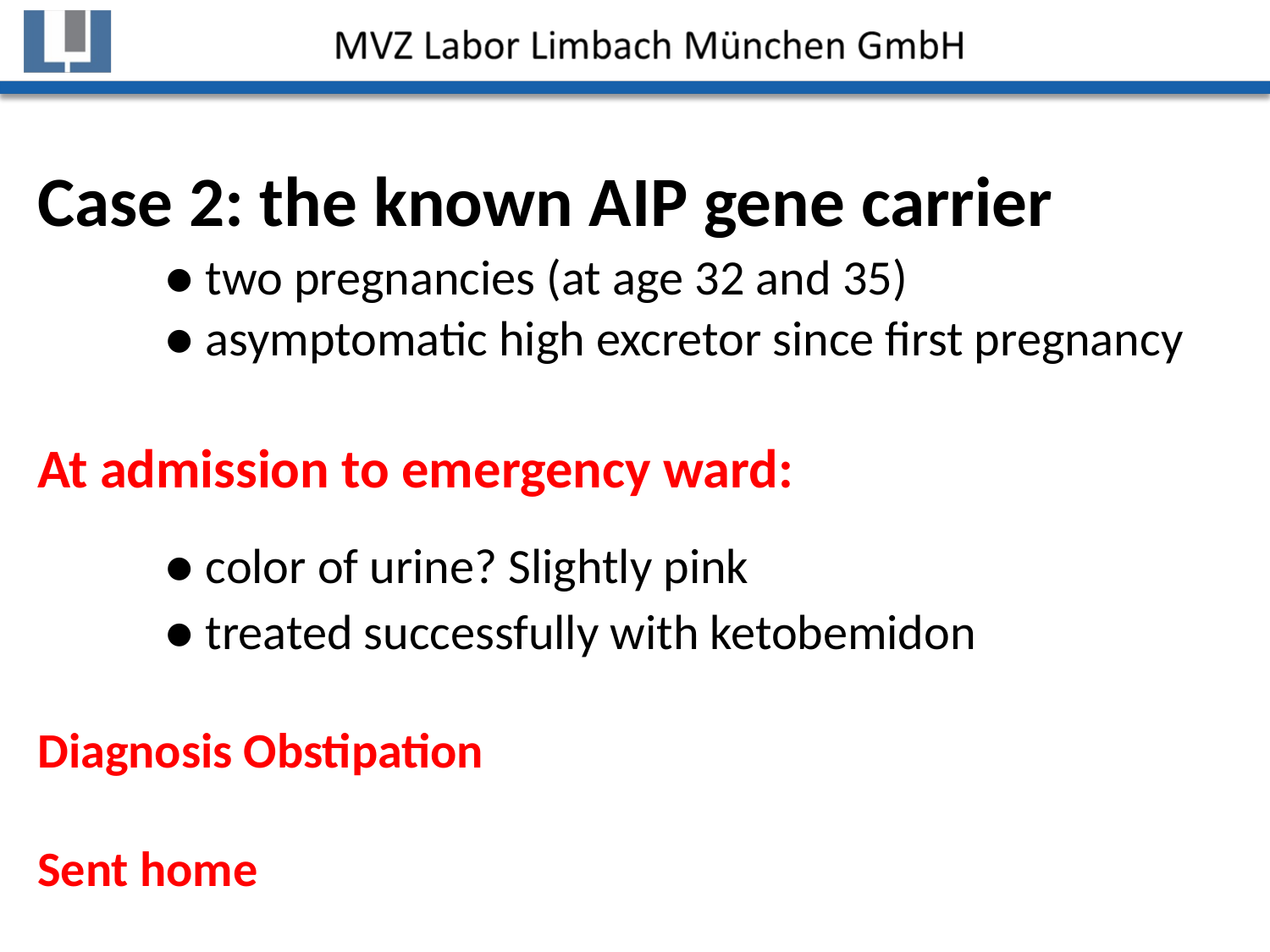

# Case 2: the known AIP gene carrier ● two pregnancies (at age 32 and 35) ● asymptomatic high excretor since first pregnancy At admission to emergency ward: ● color of urine? Slightly pink ● treated successfully with ketobemidon Diagnosis Obstipation Sent home